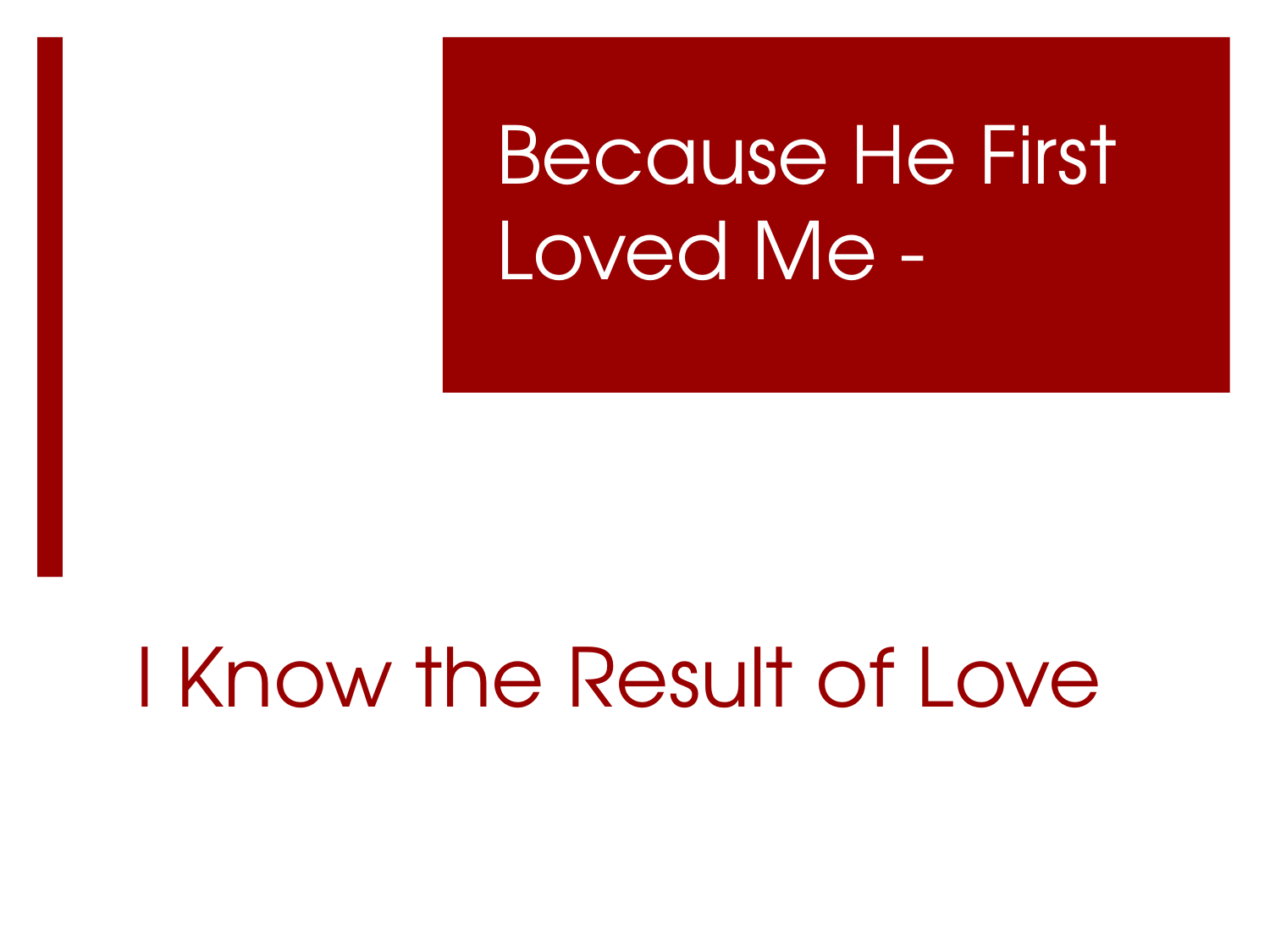

Because He First Loved Me -
# I Know the Result of Love